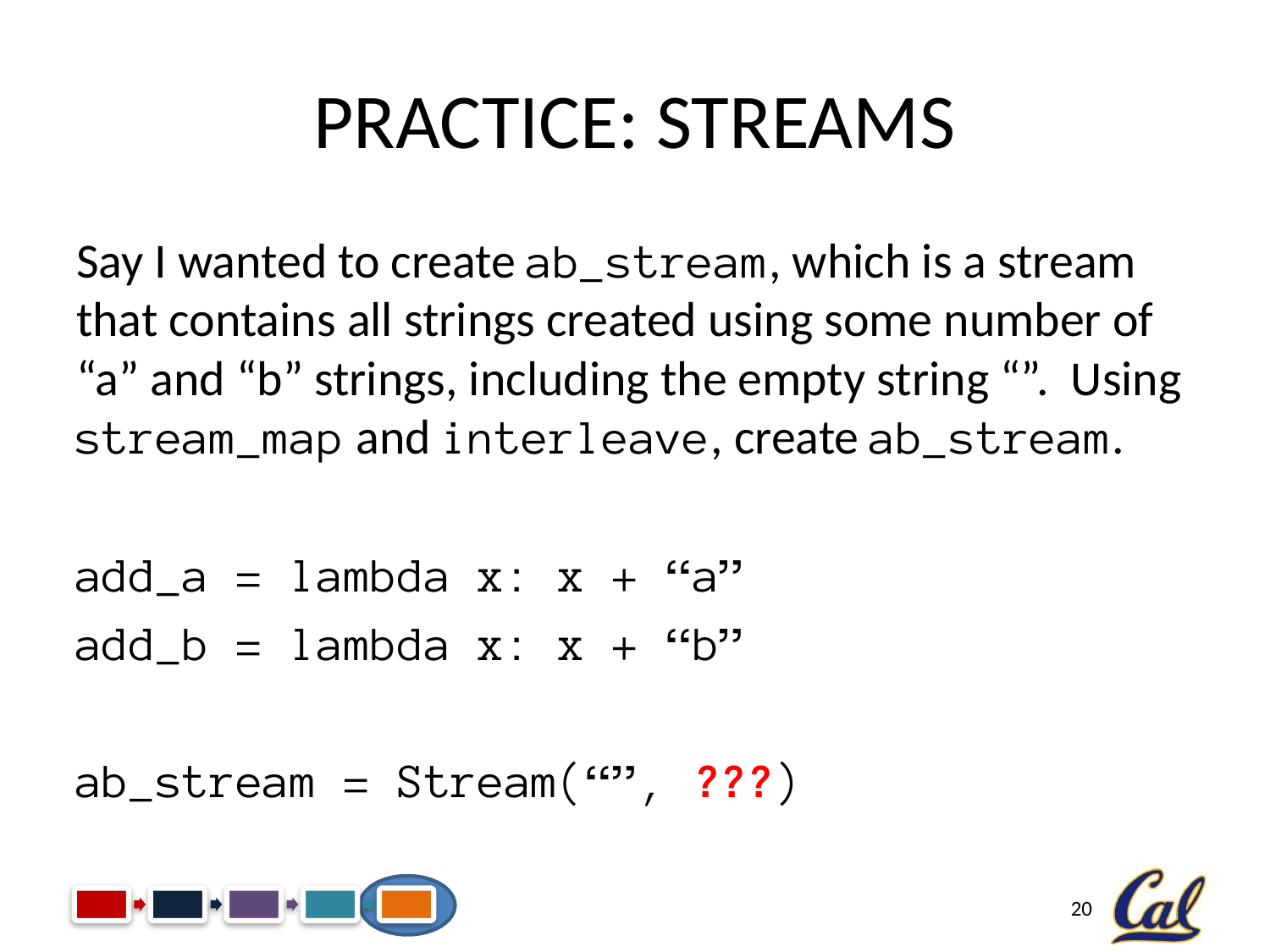

# Practice: Streams
Say I wanted to create ab_stream, which is a stream that contains all strings created using some number of “a” and “b” strings, including the empty string “”.  Using stream_map and interleave, create ab_stream.

add_a = lambda x: x + “a”
add_b = lambda x: x + “b”

ab_stream = Stream(“”, ???)